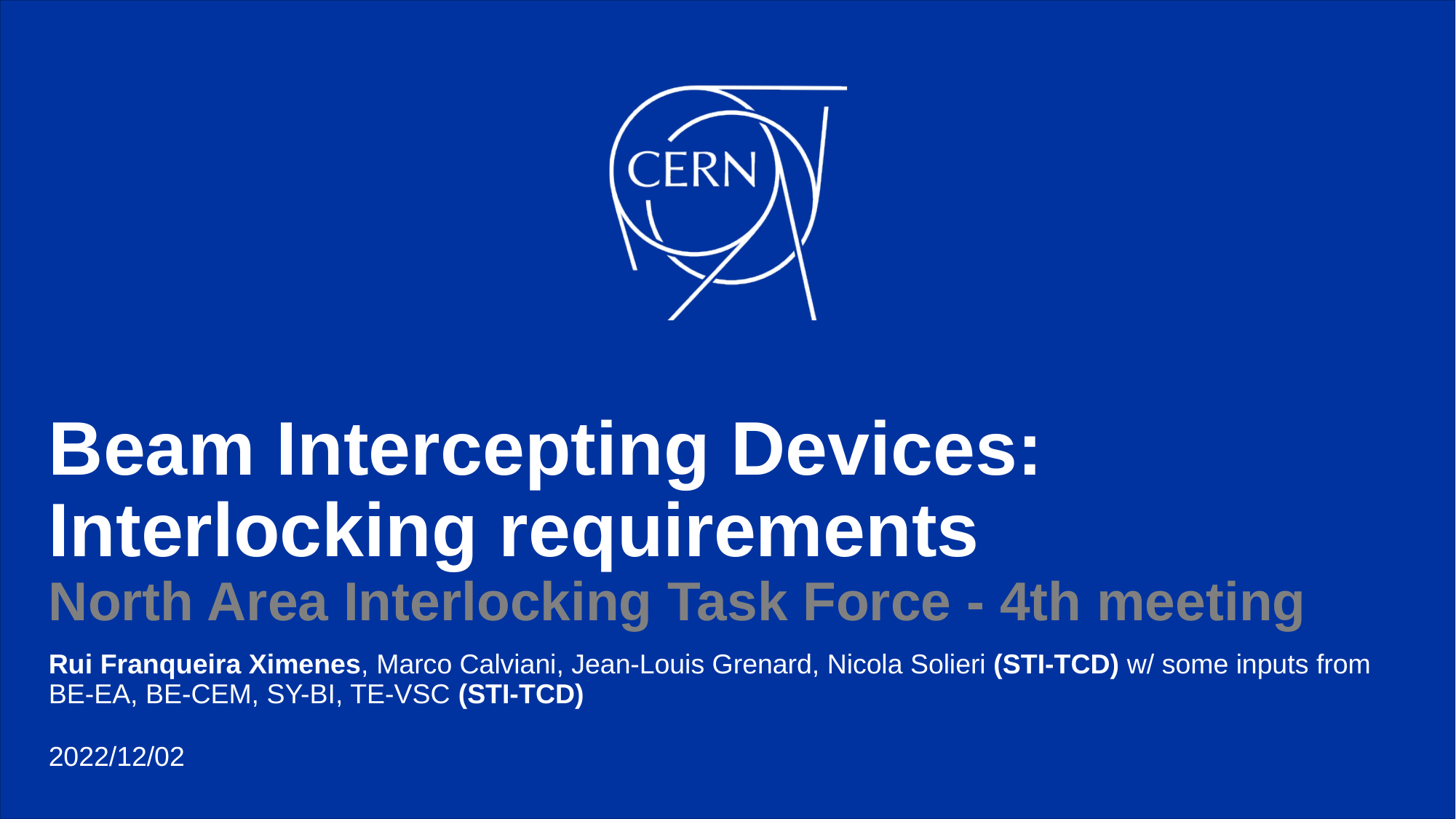

# Beam Intercepting Devices: Interlocking requirements North Area Interlocking Task Force - 4th meeting
Rui Franqueira Ximenes, Marco Calviani, Jean-Louis Grenard, Nicola Solieri (STI-TCD) w/ some inputs from BE-EA, BE-CEM, SY-BI, TE-VSC (STI-TCD)
2022/12/02